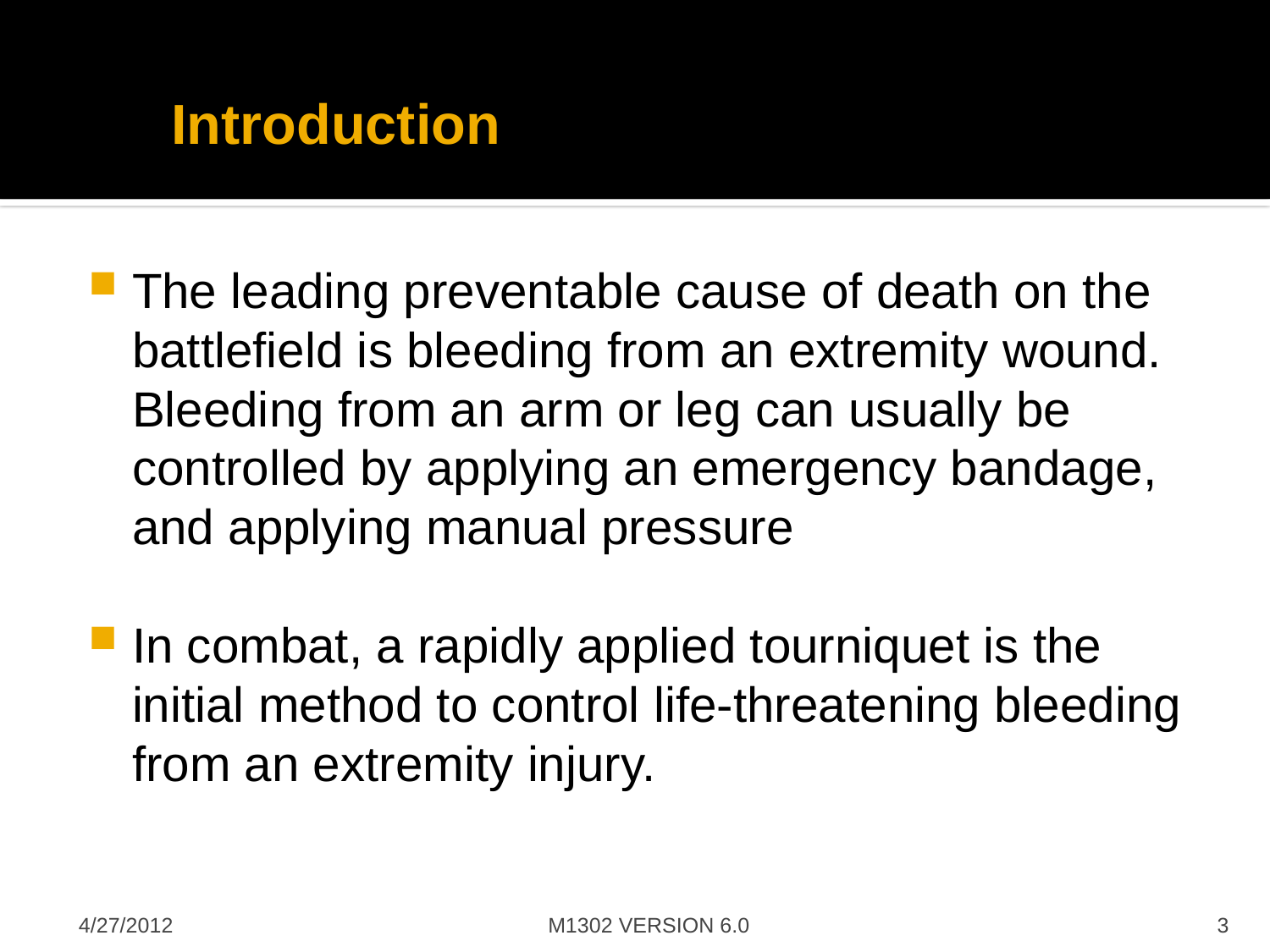

# Introduction
The leading preventable cause of death on the battlefield is bleeding from an extremity wound.  Bleeding from an arm or leg can usually be controlled by applying an emergency bandage, and applying manual pressure

In combat, a rapidly applied tourniquet is the  initial method to control life-threatening bleeding from an extremity injury.
M1302 VERSION 6.0
4/27/2012
3